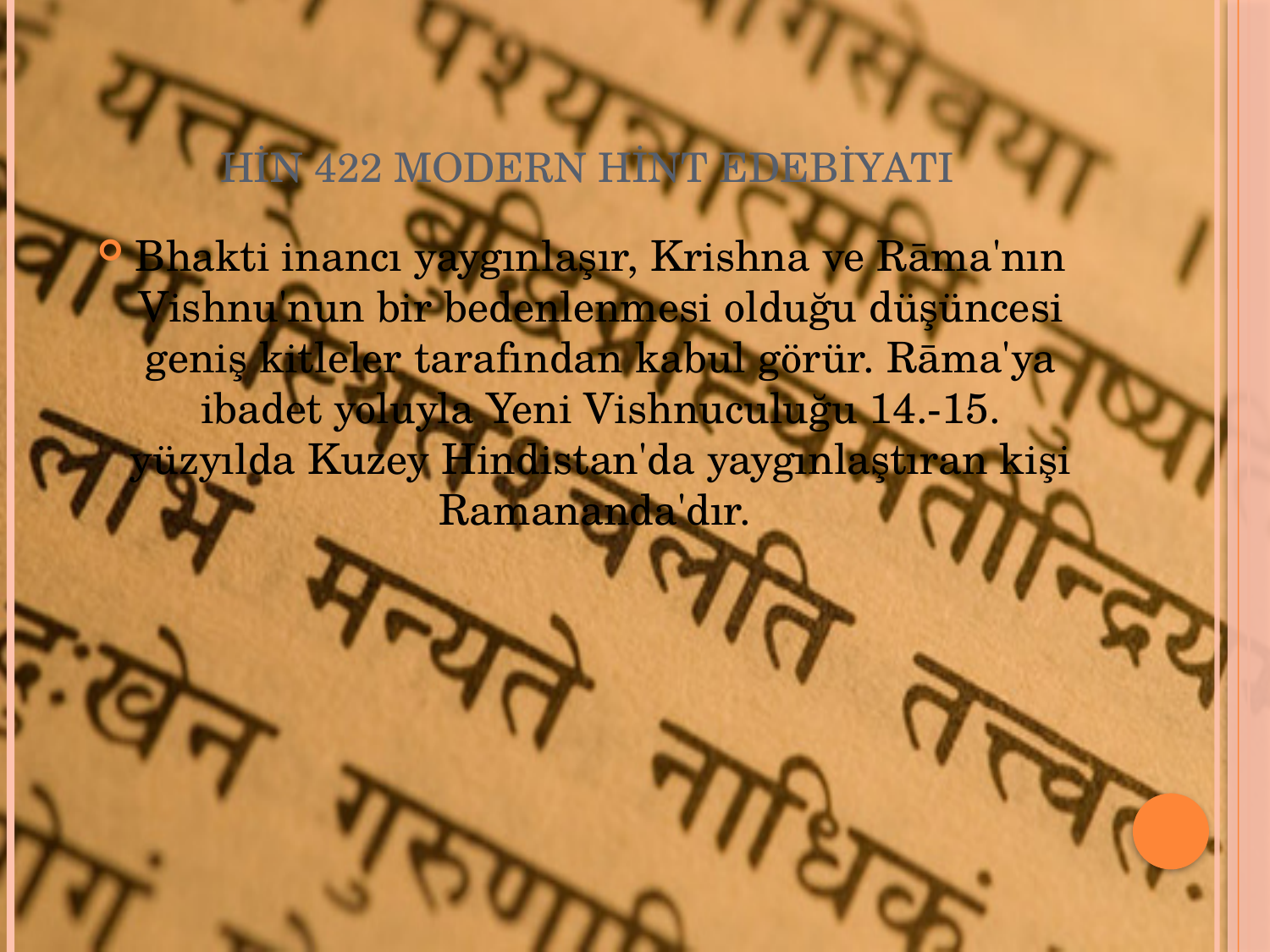

# HİN 422 MODERN HİNT EDEBİYATI
Bhakti inancı yaygınlaşır, Krishna ve Rāma'nın Vishnu'nun bir bedenlenmesi olduğu düşüncesi geniş kitleler tarafından kabul görür. Rāma'ya ibadet yoluyla Yeni Vishnuculuğu 14.-15. yüzyılda Kuzey Hindistan'da yaygınlaştıran kişi Ramananda'dır.